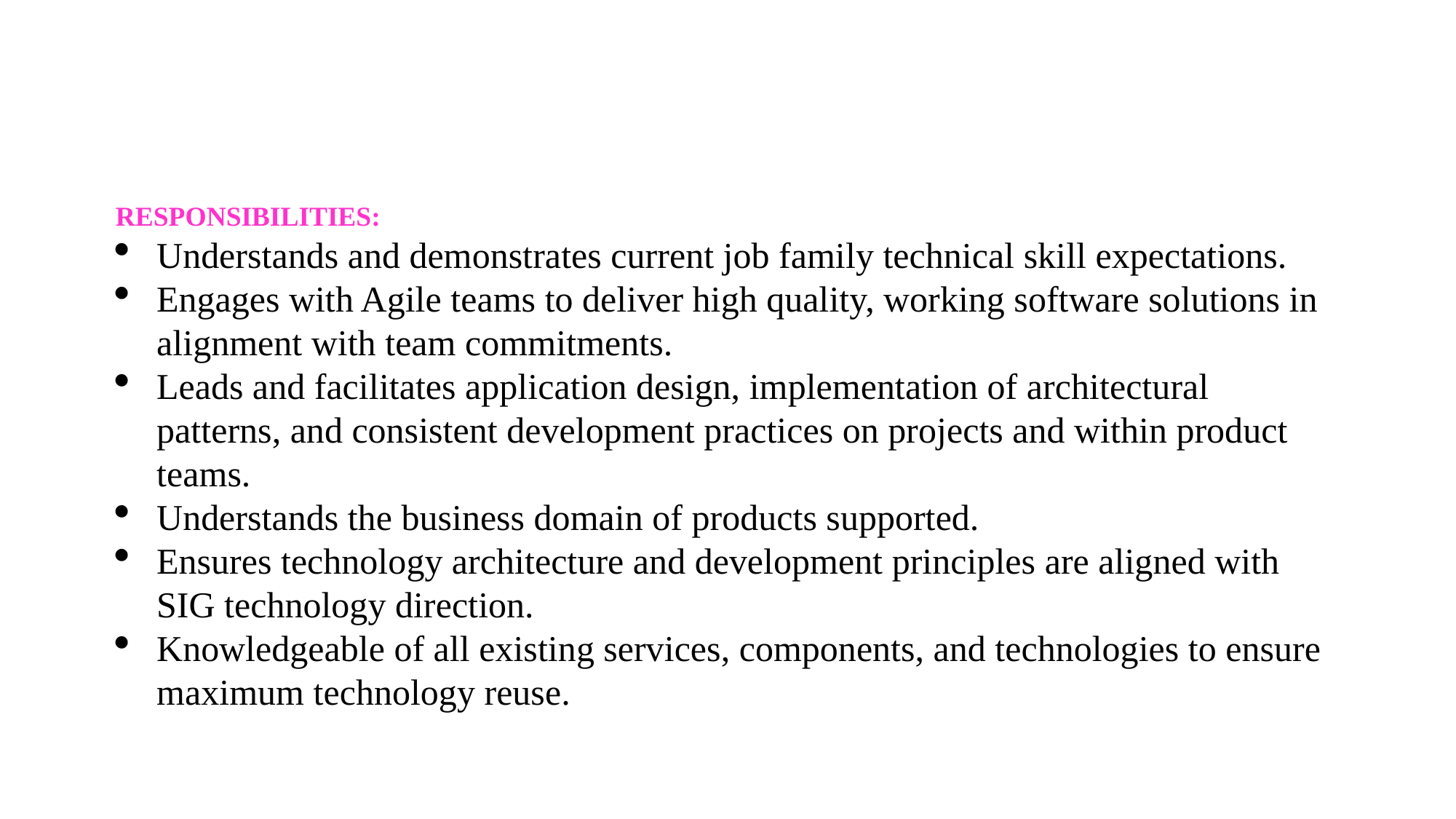

#

RESPONSIBILITIES:
Understands and demonstrates current job family technical skill expectations.
Engages with Agile teams to deliver high quality, working software solutions in alignment with team commitments.
Leads and facilitates application design, implementation of architectural patterns, and consistent development practices on projects and within product teams.
Understands the business domain of products supported.
Ensures technology architecture and development principles are aligned with SIG technology direction.
Knowledgeable of all existing services, components, and technologies to ensure maximum technology reuse.